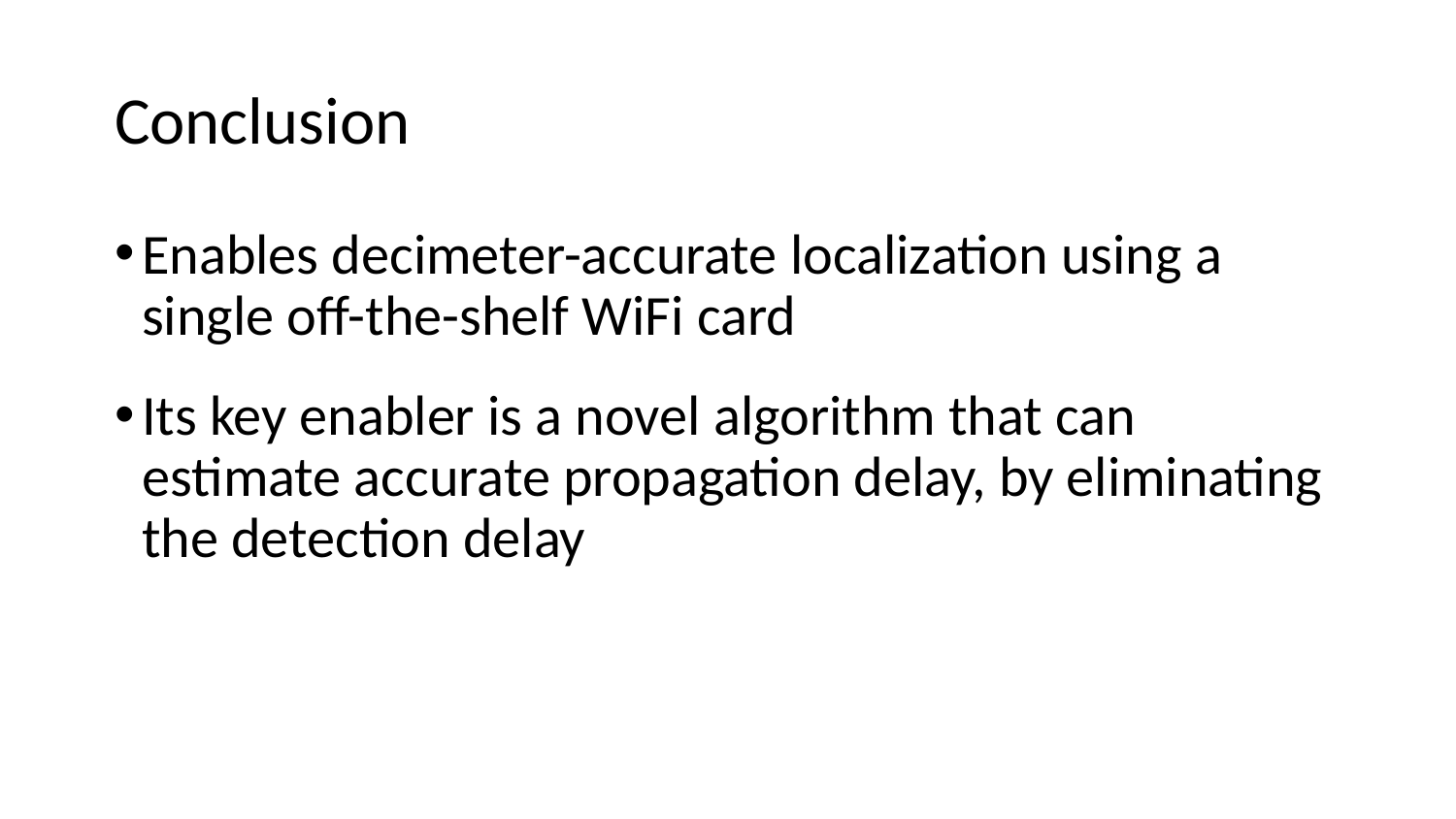

# Conclusion
Enables decimeter-accurate localization using a single off-the-shelf WiFi card
Its key enabler is a novel algorithm that can estimate accurate propagation delay, by eliminating the detection delay